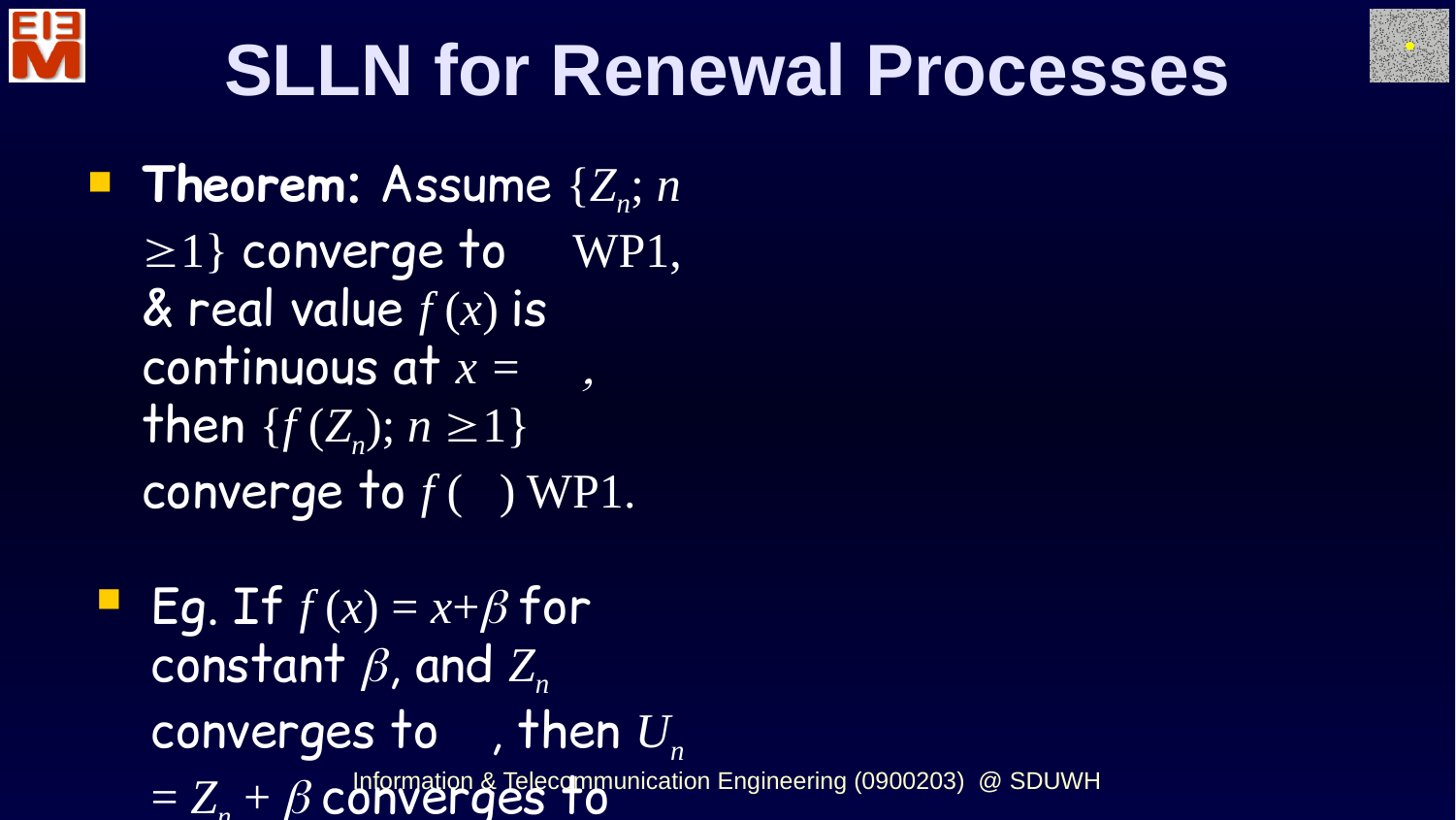

SLLN for Renewal Processes
Theorem: Assume {Zn; n ≥1} converge to α WP1, & real value f (x) is continuous at x = α, then {f (Zn); n ≥1} converge to f (α) WP1.

Eg. If f (x) = x+β for constant β, and Zn  converges to α, then Un = Zn + β converges to α+β.

Eg. If f (x) = x1/4 for x≥0, & Zn ≥0  converges to 0 WP1, then f (Zn) converges to f (0).

Information & Telecommunication Engineering (0900203)  @ SDUWH